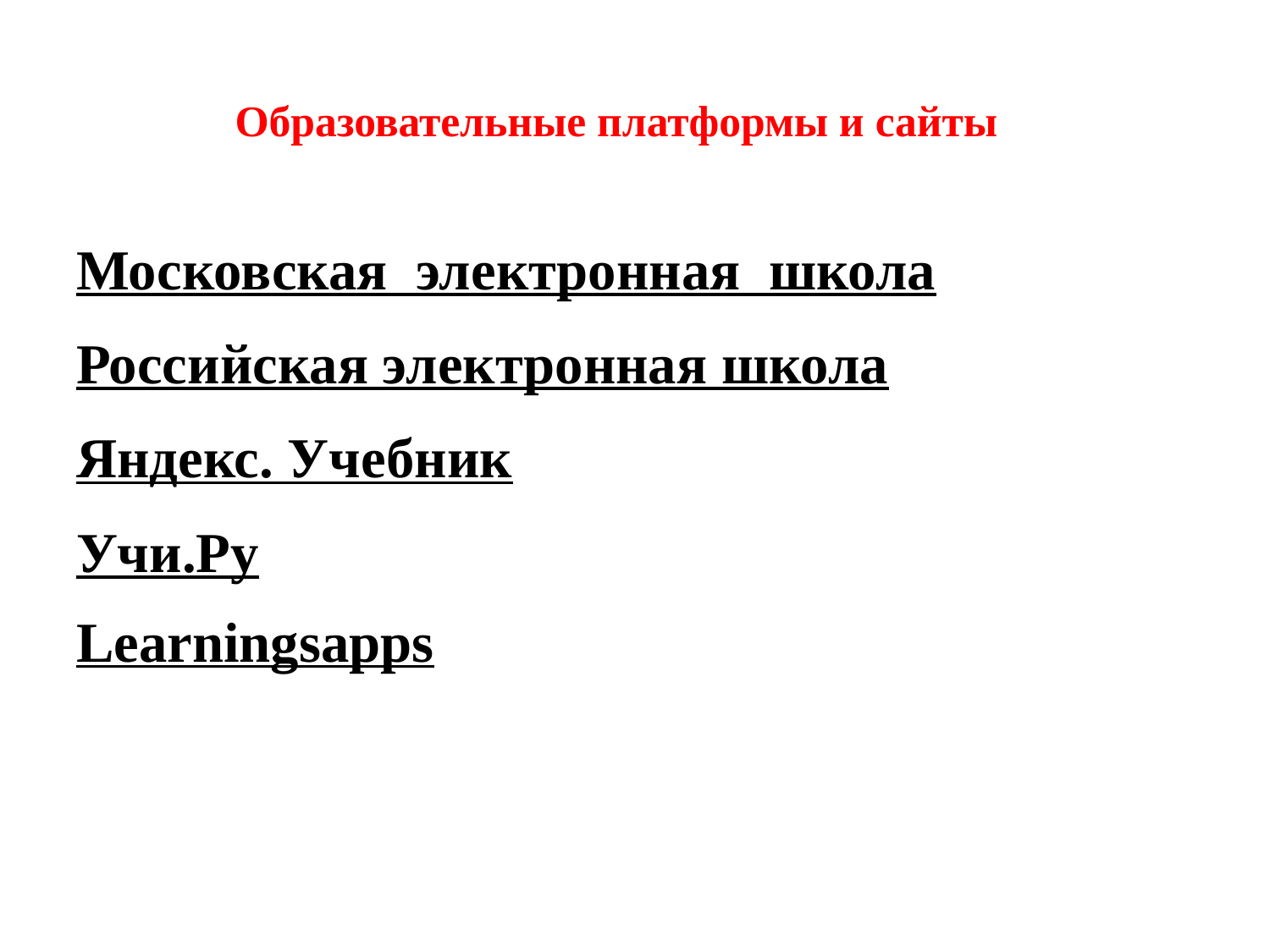

# Образовательные платформы и сайты
Московская  электронная  школа
Российская электронная школа
Яндекс. Учебник
Учи.Ру
Learningsapps